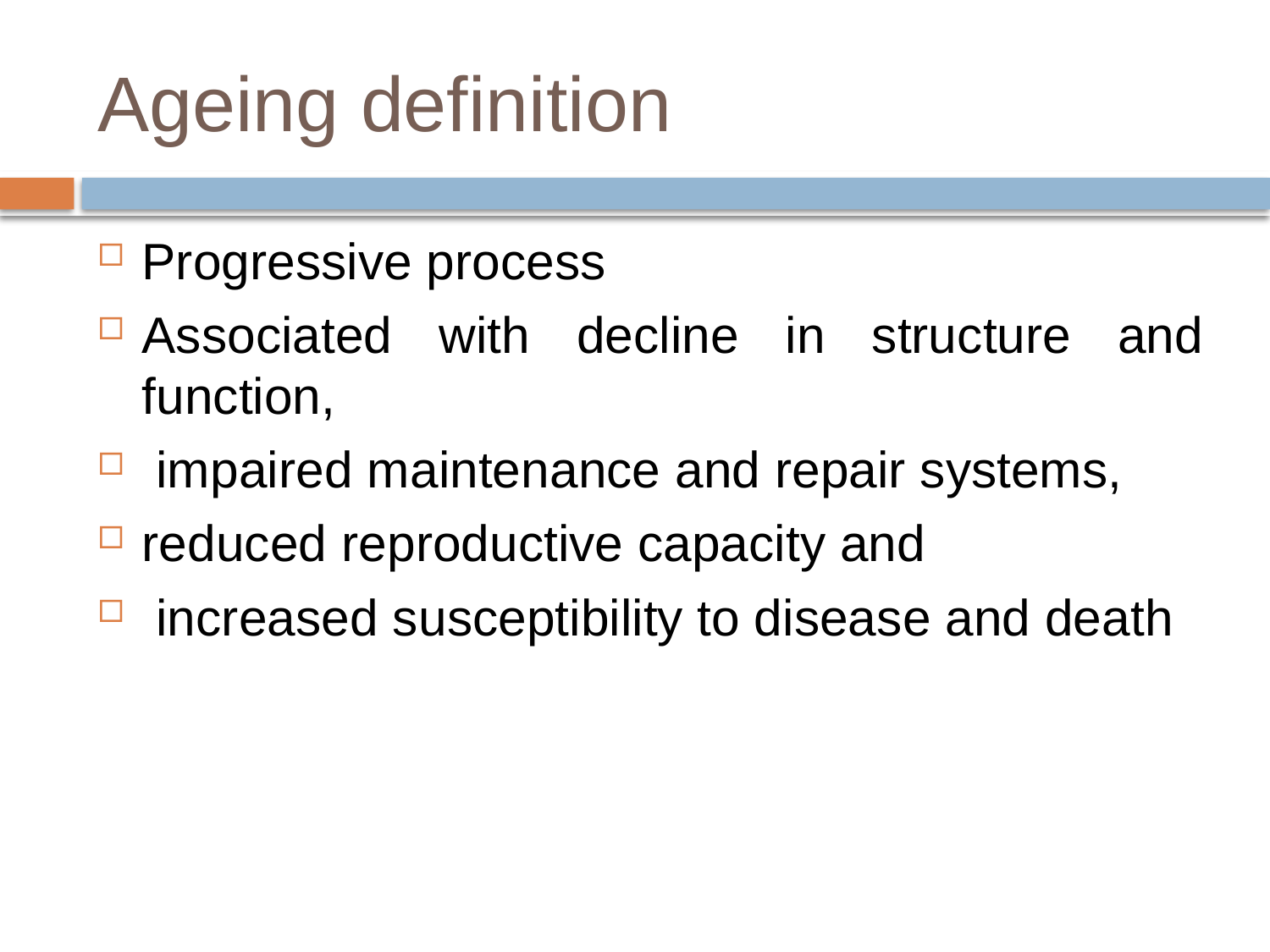

# Ageing definition
Progressive process
Associated with decline in structure and function,
 impaired maintenance and repair systems,
reduced reproductive capacity and
 increased susceptibility to disease and death